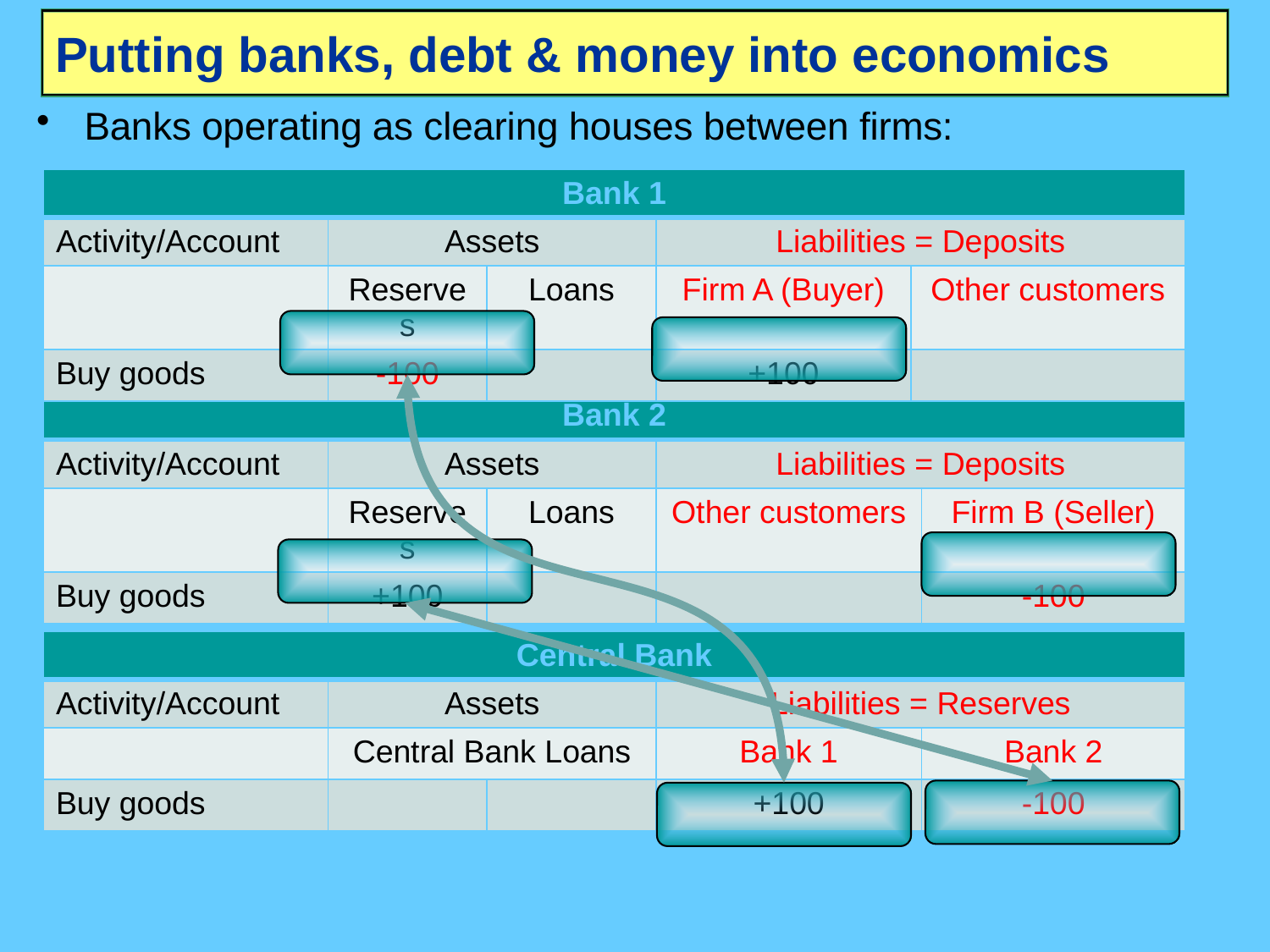

# Putting banks, debt & money into economics
Banks operating as clearing houses between firms:
| Bank 1 |  |  |  |  |
| --- | --- | --- | --- | --- |
| Activity/Account | Assets |  | Liabilities = Deposits |  |
|  | Reserves | Loans | Firm A (Buyer) | Other customers |
| Buy goods | -100 |  | +100 |  |

| Bank 2 |  |  |  |  |
| --- | --- | --- | --- | --- |
| Activity/Account | Assets |  | Liabilities = Deposits |  |
|  | Reserves | Loans | Other customers | Firm B (Seller) |
| Buy goods | +100 |  |  | -100 |

| Central Bank |  |  |  |  |
| --- | --- | --- | --- | --- |
| Activity/Account | Assets |  | Liabilities = Reserves |  |
|  | Central Bank Loans |  | Bank 1 | Bank 2 |
| Buy goods |  |  | +100 | -100 |